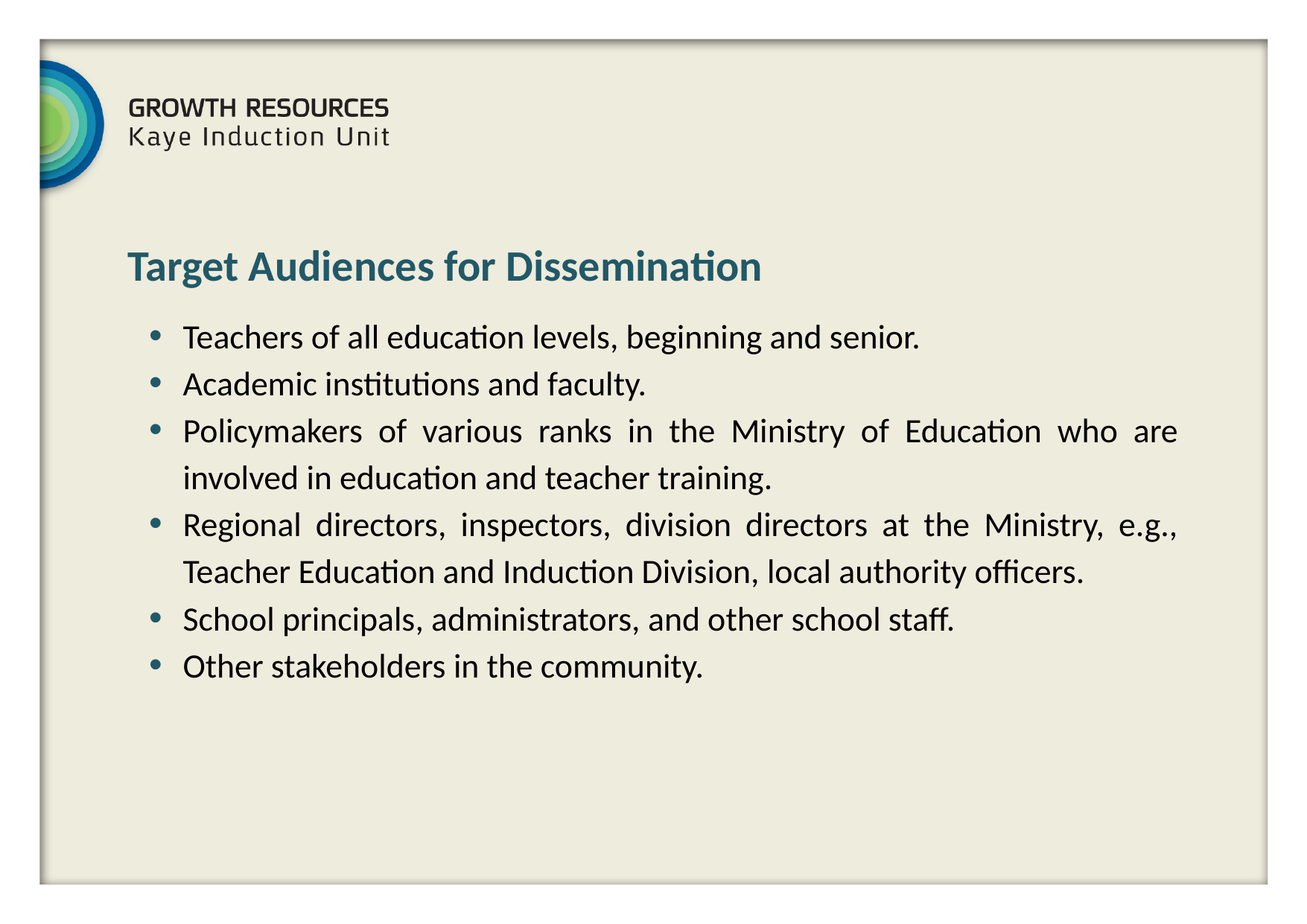

Target Audiences for Dissemination
Teachers of all education levels, beginning and senior.
Academic institutions and faculty.
Policymakers of various ranks in the Ministry of Education who are involved in education and teacher training.
Regional directors, inspectors, division directors at the Ministry, e.g., Teacher Education and Induction Division, local authority officers.
School principals, administrators, and other school staff.
Other stakeholders in the community.